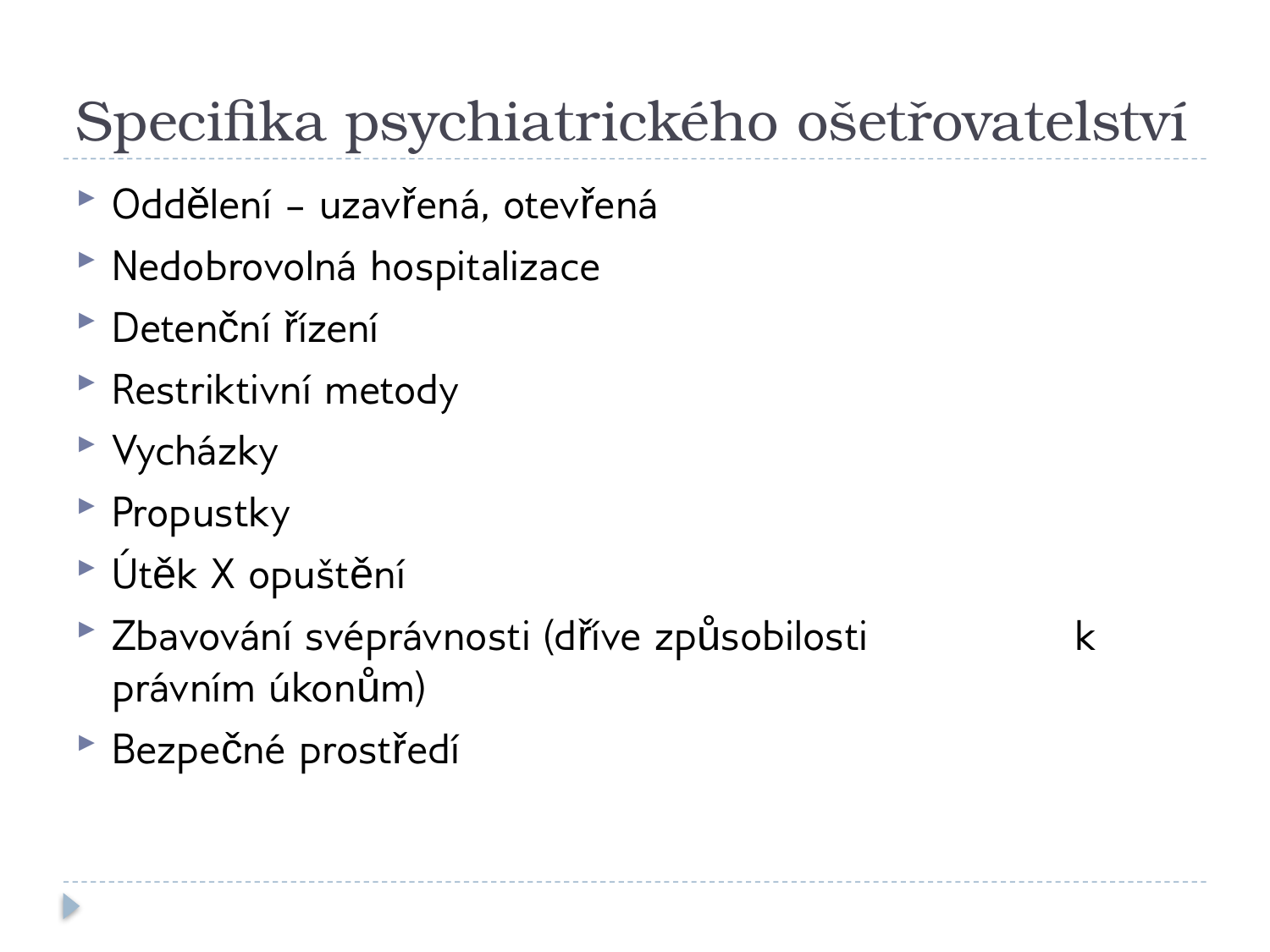

# Specifika psychiatrického ošetřovatelství
Oddělení – uzavřená, otevřená
Nedobrovolná hospitalizace
Detenční řízení
Restriktivní metody
Vycházky
Propustky
Útěk X opuštění
Zbavování svéprávnosti (dříve způsobilosti                k právním úkonům)
Bezpečné prostředí